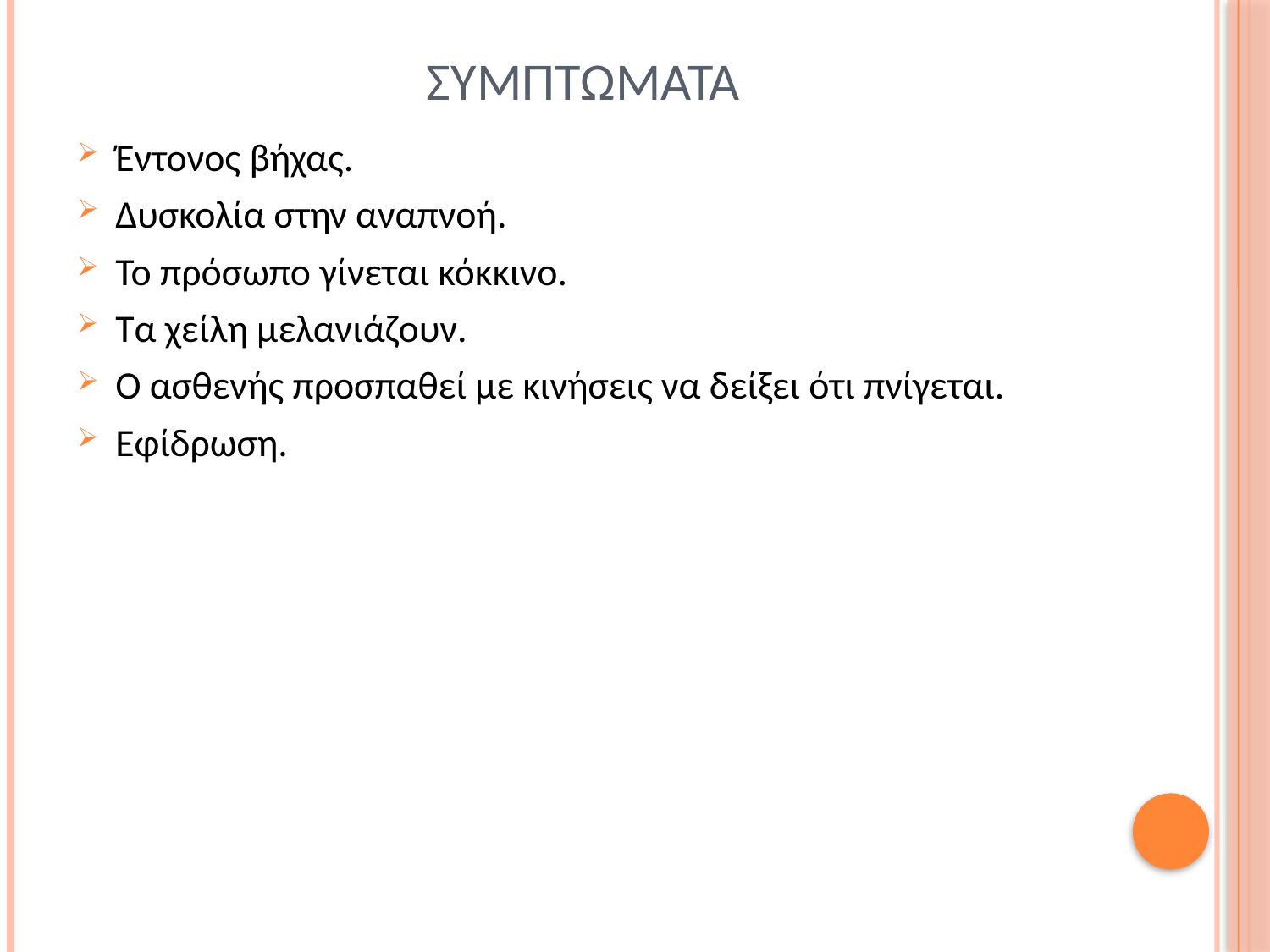

# συμπτωματα
Έντονος βήχας.
Δυσκολία στην αναπνοή.
Το πρόσωπο γίνεται κόκκινο.
Τα χείλη μελανιάζουν.
Ο ασθενής προσπαθεί με κινήσεις να δείξει ότι πνίγεται.
Εφίδρωση.